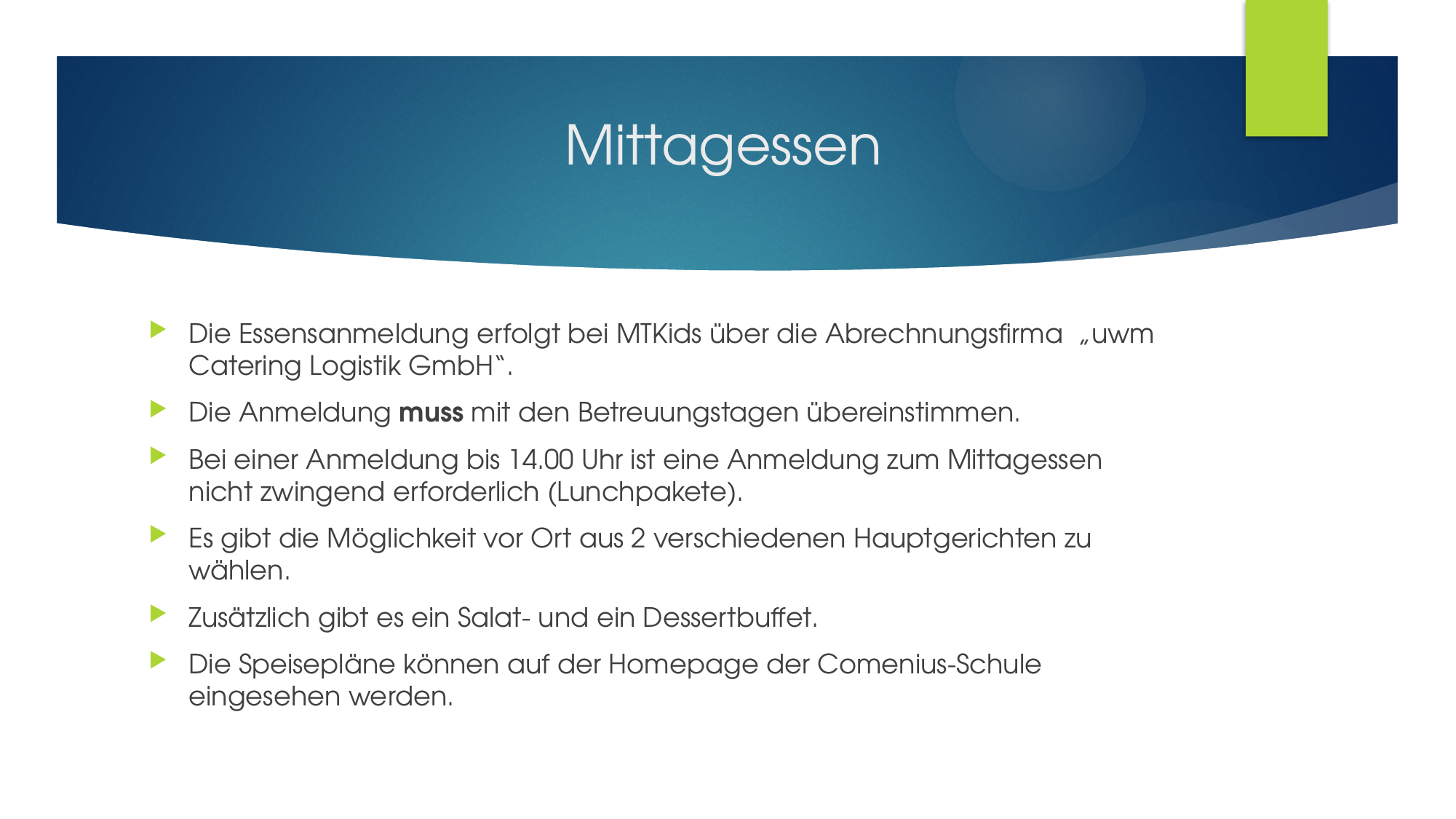

# Mittagessen
Die Essensanmeldung erfolgt bei MTKids über die Abrechnungsfirma  „uwm Catering Logistik GmbH“.
Die Anmeldung muss mit den Betreuungstagen übereinstimmen.
Bei einer Anmeldung bis 14.00 Uhr ist eine Anmeldung zum Mittagessen nicht zwingend erforderlich (Lunchpakete).
Es gibt die Möglichkeit vor Ort aus 2 verschiedenen Hauptgerichten zu wählen.
Zusätzlich gibt es ein Salat- und ein Dessertbuffet.
Die Speisepläne können auf der Homepage der Comenius-Schule eingesehen werden.